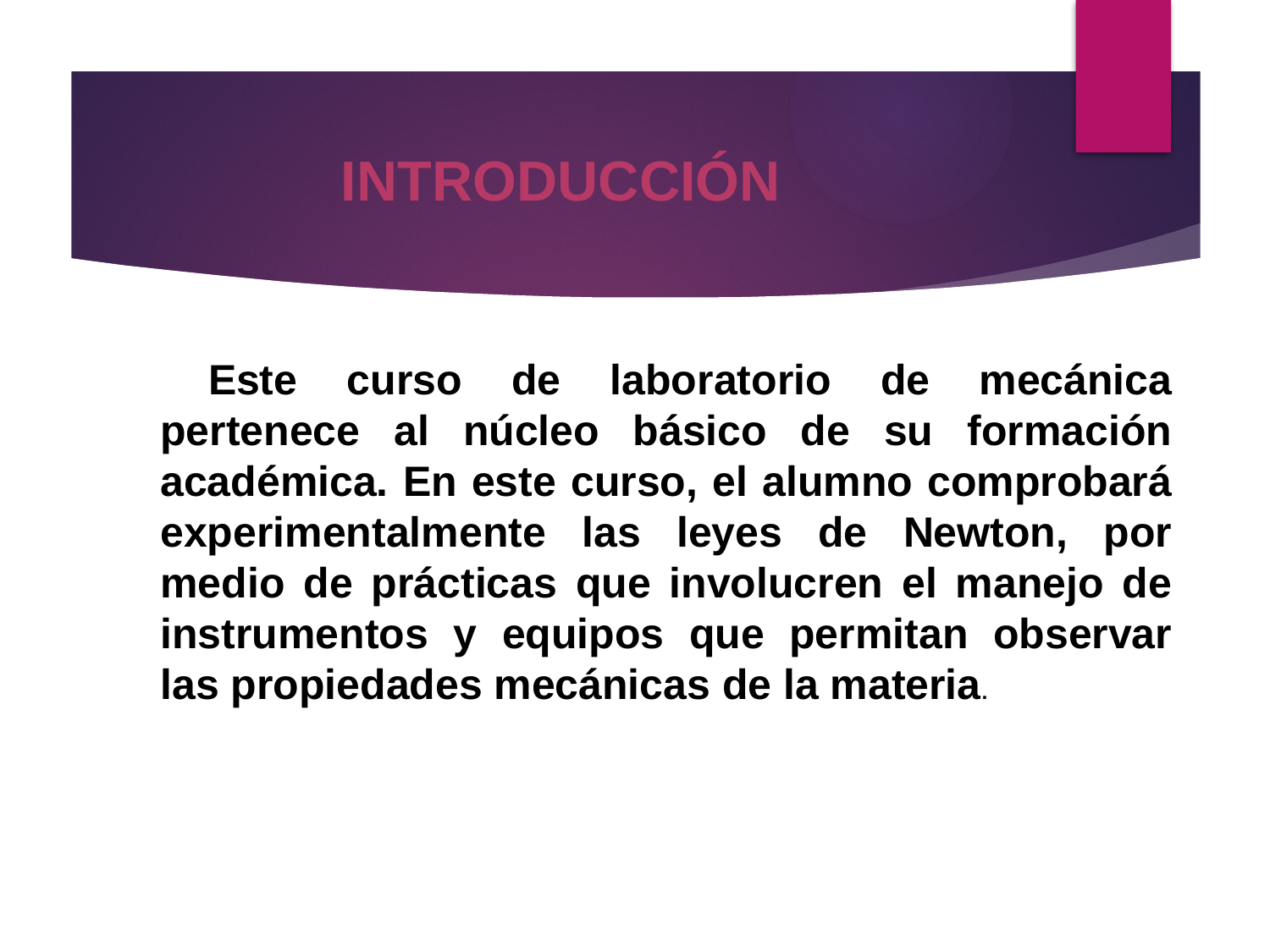

# Introducción
Este curso de laboratorio de mecánica pertenece al núcleo básico de su formación académica. En este curso, el alumno comprobará experimentalmente las leyes de Newton, por medio de prácticas que involucren el manejo de instrumentos y equipos que permitan observar las propiedades mecánicas de la materia.